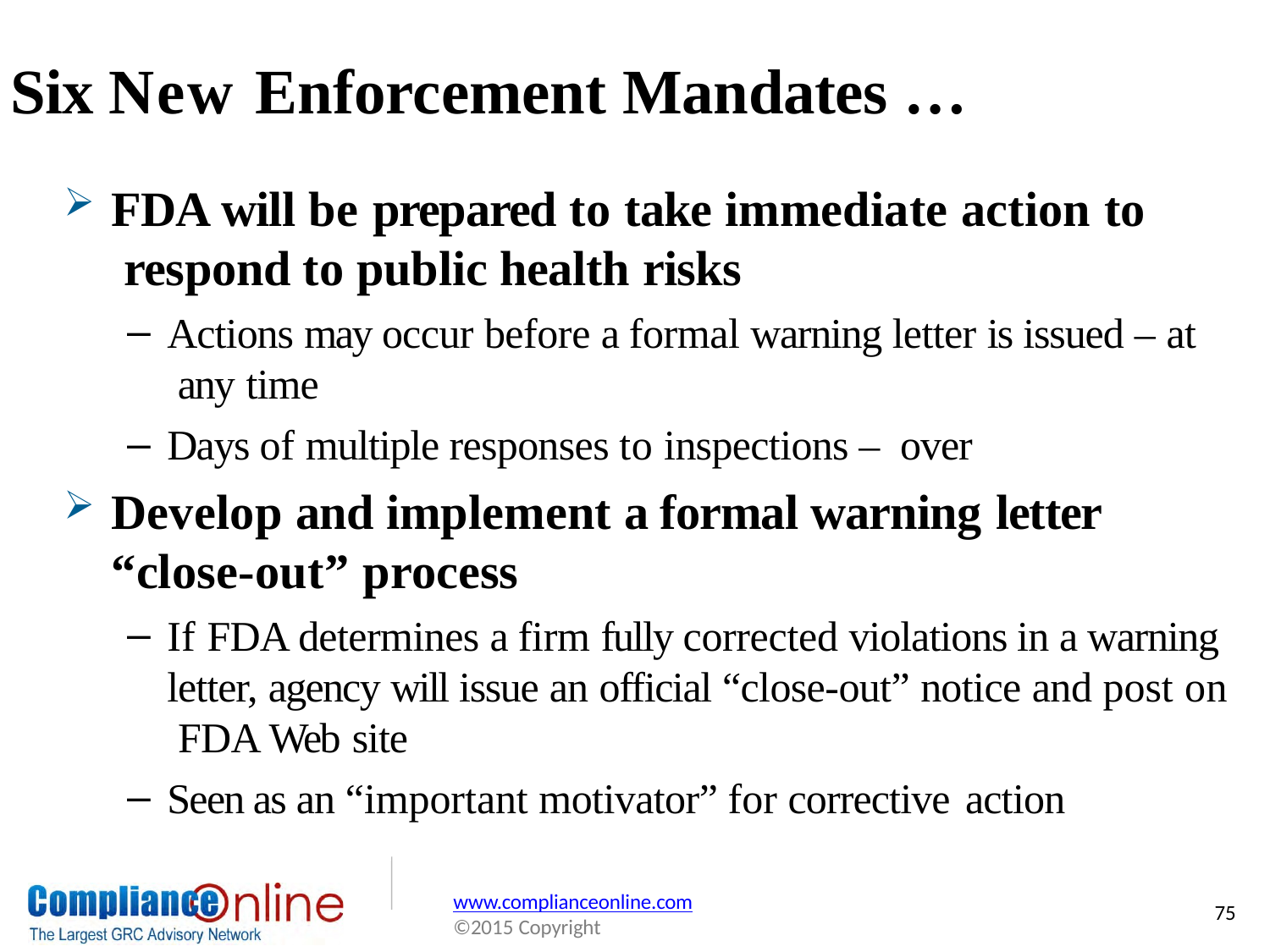

# Six New Enforcement Mandates …
FDA will be prepared to take immediate action to  respond to public health risks
Actions may occur before a formal warning letter is issued – at  any time
Days of multiple responses to inspections – over
Develop and implement a formal warning letter
“close-out” process
If FDA determines a firm fully corrected violations in a warning  letter, agency will issue an official “close-out” notice and post on  FDA Web site
Seen as an “important motivator” for corrective action
www.complianceonline.com
©2015 Copyright
75